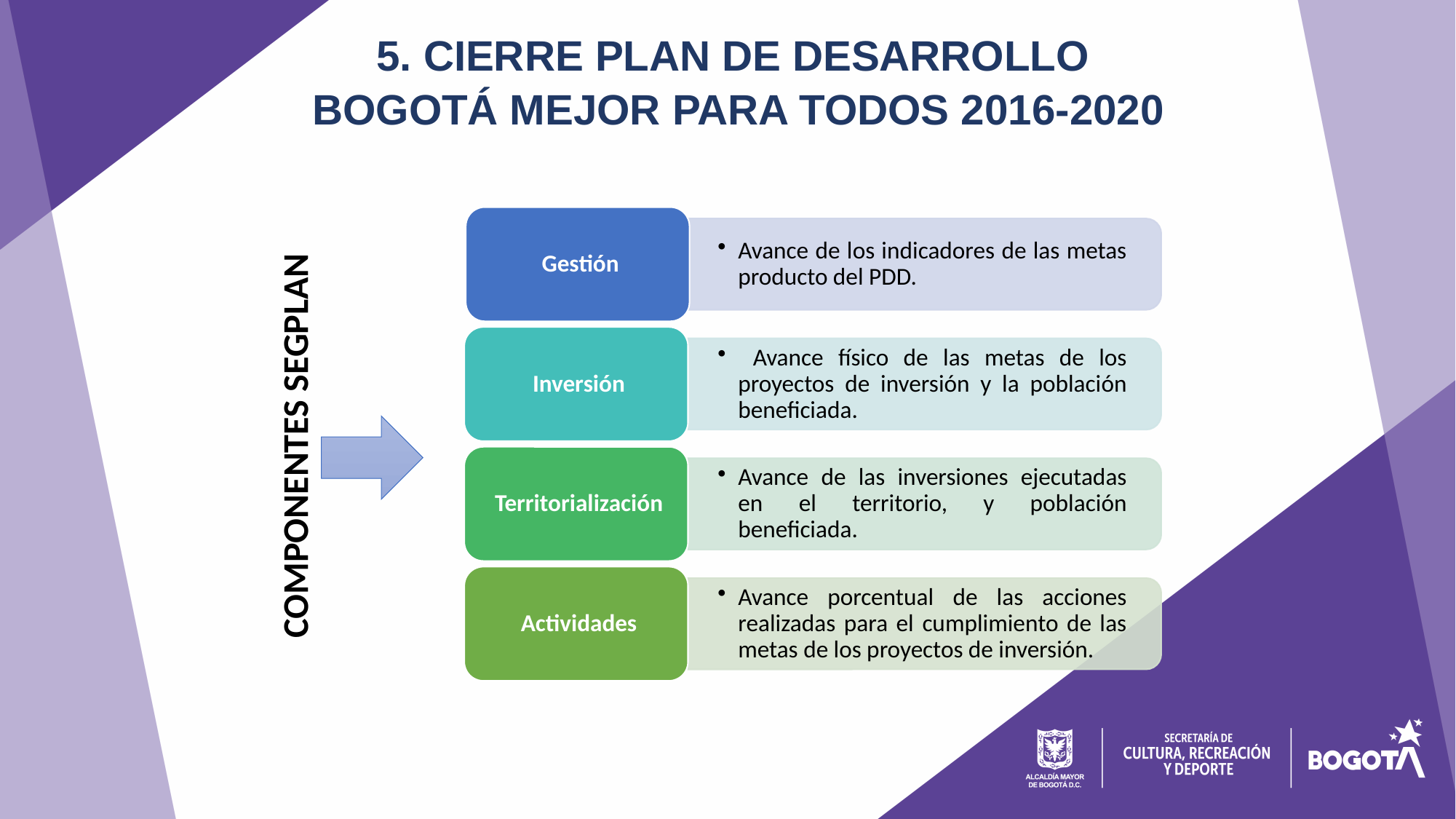

# 5. CIERRE PLAN DE DESARROLLO BOGOTÁ MEJOR PARA TODOS 2016-2020
Avance de los indicadores de las metas producto del PDD.
Gestión
 Avance físico de las metas de los proyectos de inversión y la población beneficiada.
Inversión
Avance de las inversiones ejecutadas en el territorio, y población beneficiada.
Territorialización
Avance porcentual de las acciones realizadas para el cumplimiento de las metas de los proyectos de inversión.
Actividades
COMPONENTES SEGPLAN